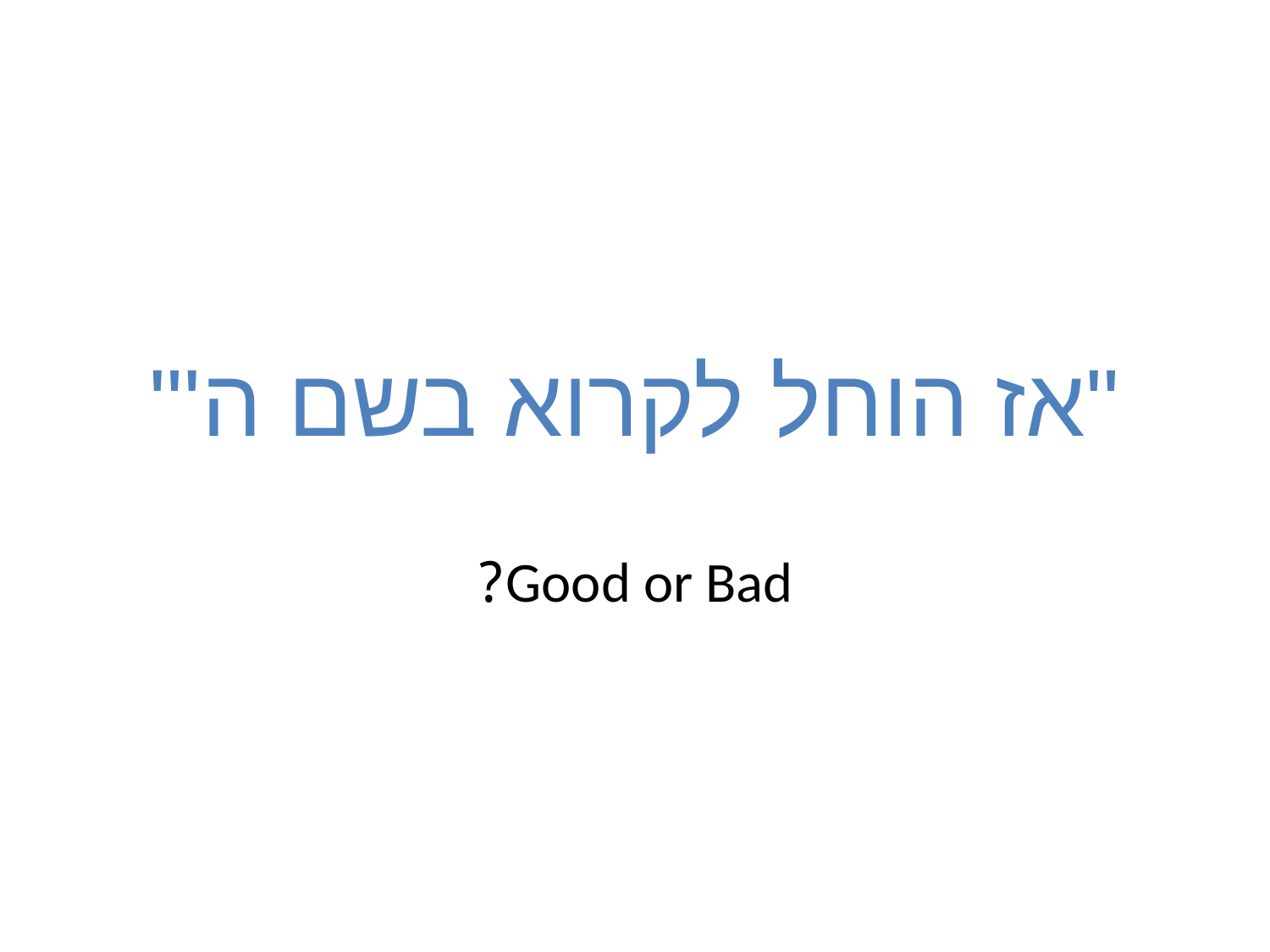

# "אז הוחל לקרוא בשם ה'"
Good or Bad?